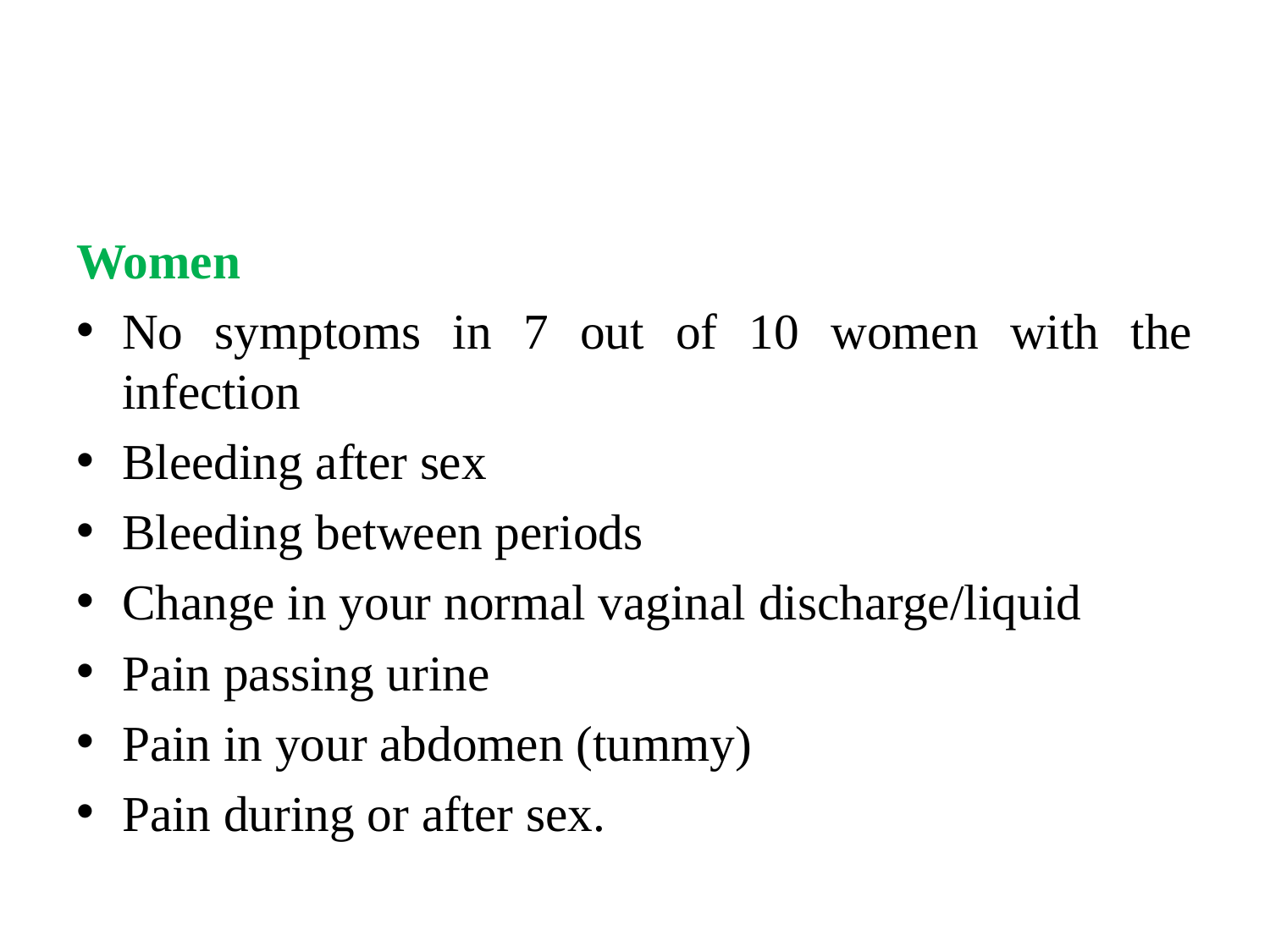

#
Women
No symptoms in 7 out of 10 women with the infection
Bleeding after sex
Bleeding between periods
Change in your normal vaginal discharge/liquid
Pain passing urine
Pain in your abdomen (tummy)
Pain during or after sex.